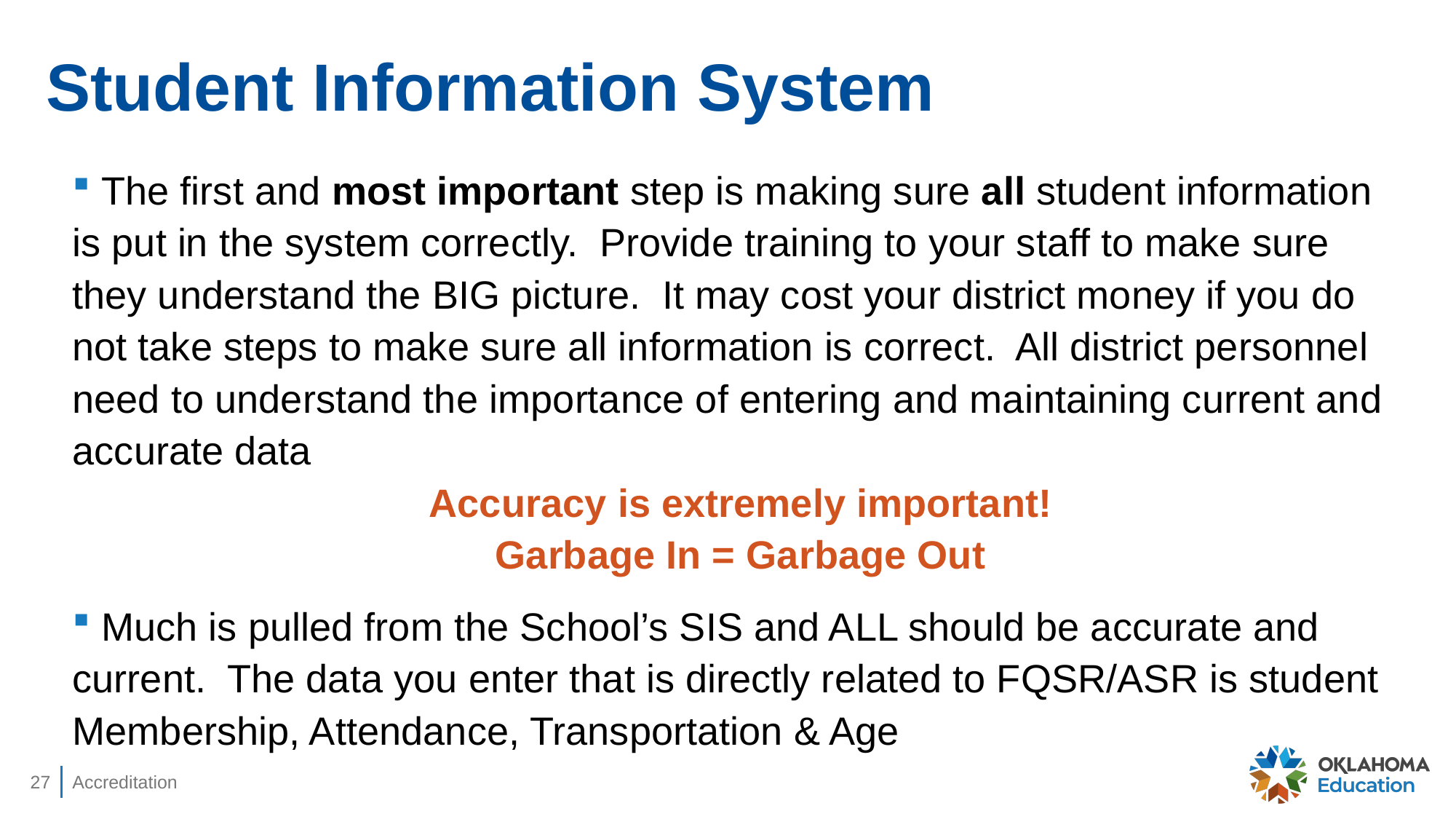

# Student Information System
 The first and most important step is making sure all student information is put in the system correctly.  Provide training to your staff to make sure they understand the BIG picture.  It may cost your district money if you do not take steps to make sure all information is correct.  All district personnel need to understand the importance of entering and maintaining current and accurate data
Accuracy is extremely important!
Garbage In = Garbage Out

 Much is pulled from the School’s SIS and ALL should be accurate and current.  The data you enter that is directly related to FQSR/ASR is student Membership, Attendance, Transportation & Age
27
Accreditation